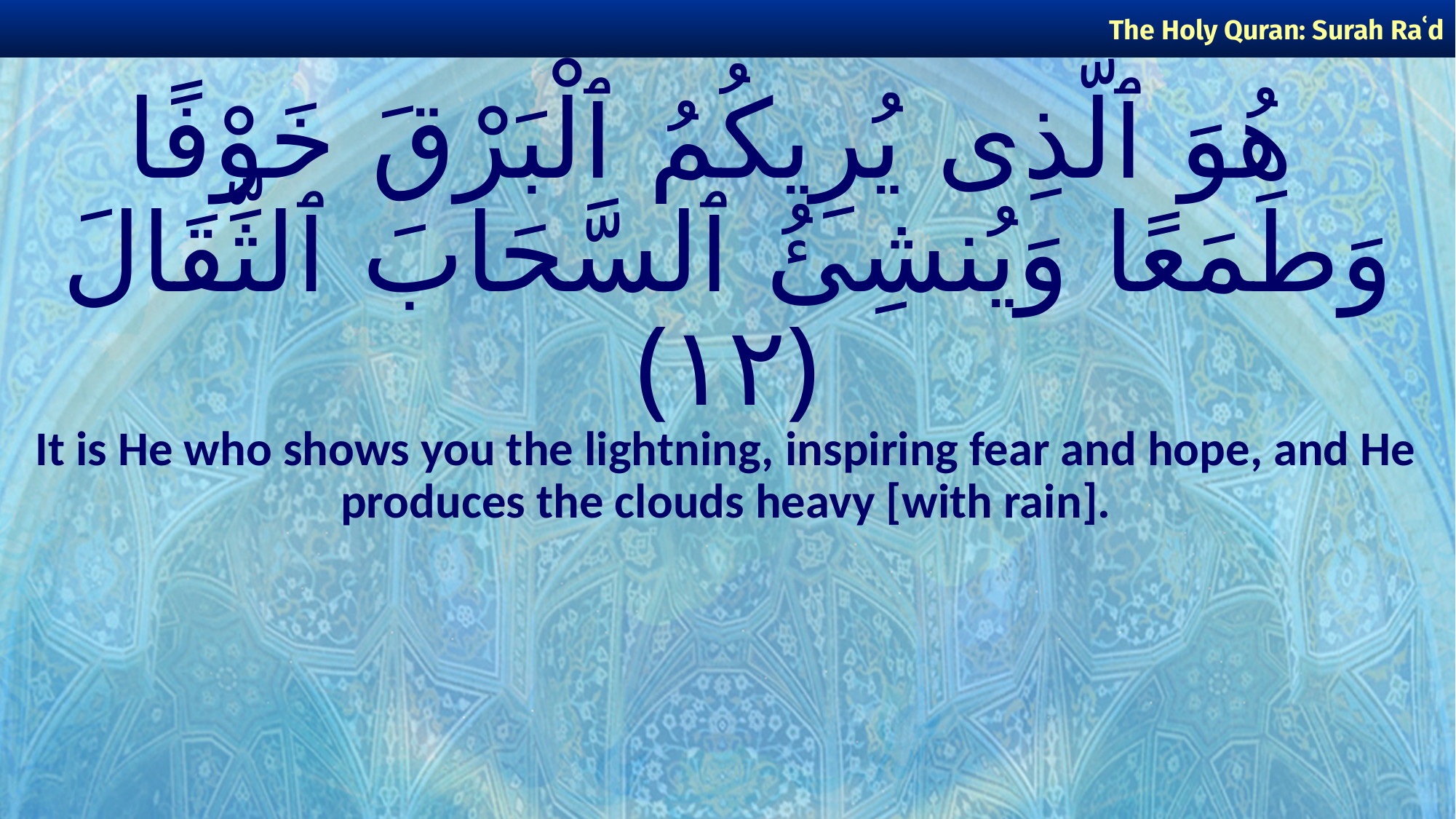

The Holy Quran: Surah Raʿd
# هُوَ ٱلَّذِى يُرِيكُمُ ٱلْبَرْقَ خَوْفًا وَطَمَعًا وَيُنشِئُ ٱلسَّحَابَ ٱلثِّقَالَ ﴿١٢﴾
It is He who shows you the lightning, inspiring fear and hope, and He produces the clouds heavy [with rain].